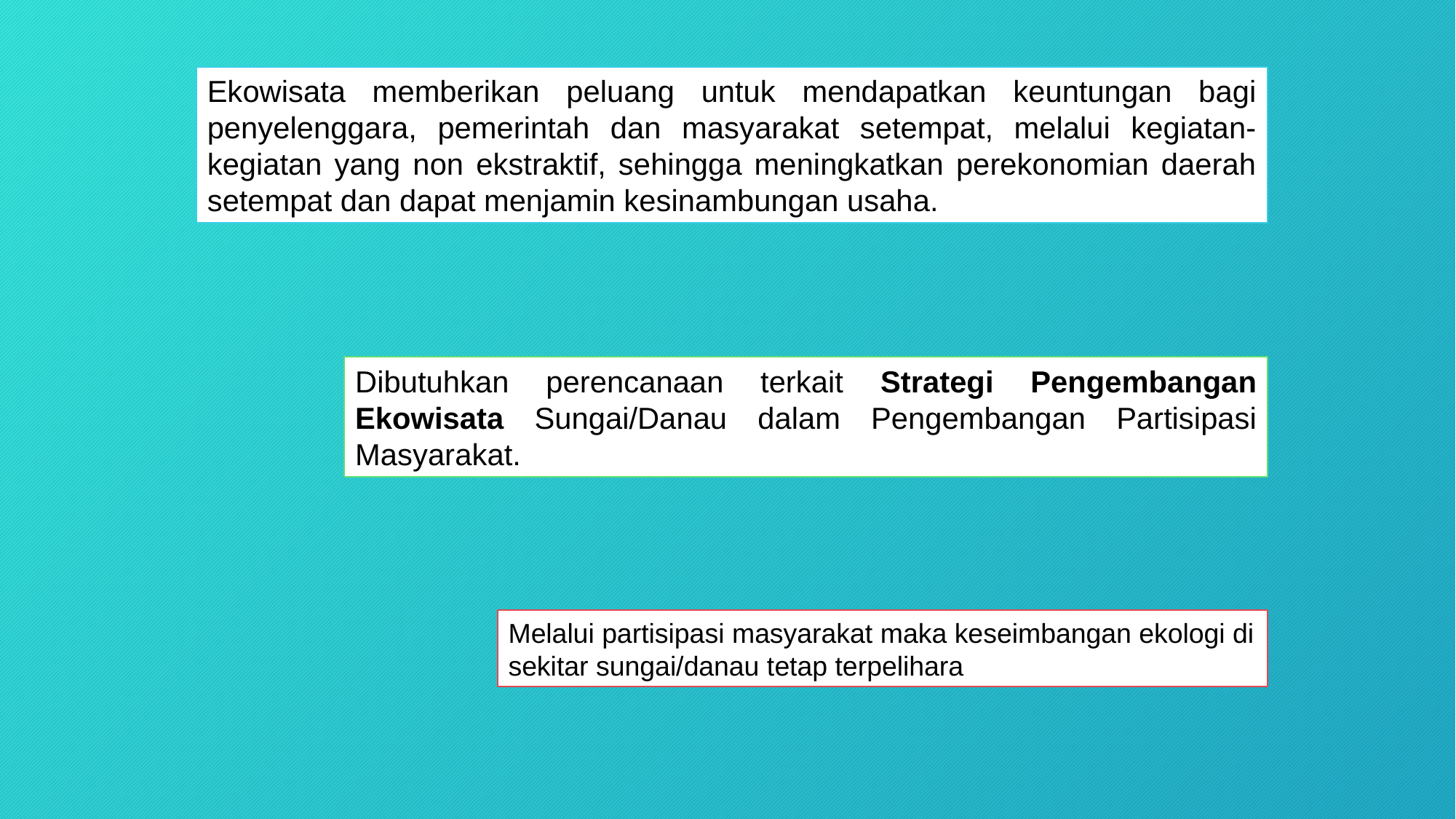

Ekowisata memberikan peluang untuk mendapatkan keuntungan bagi penyelenggara, pemerintah dan masyarakat setempat, melalui kegiatan-kegiatan yang non ekstraktif, sehingga meningkatkan perekonomian daerah setempat dan dapat menjamin kesinambungan usaha.
Dibutuhkan perencanaan terkait Strategi Pengembangan Ekowisata Sungai/Danau dalam Pengembangan Partisipasi Masyarakat.
Melalui partisipasi masyarakat maka keseimbangan ekologi di sekitar sungai/danau tetap terpelihara